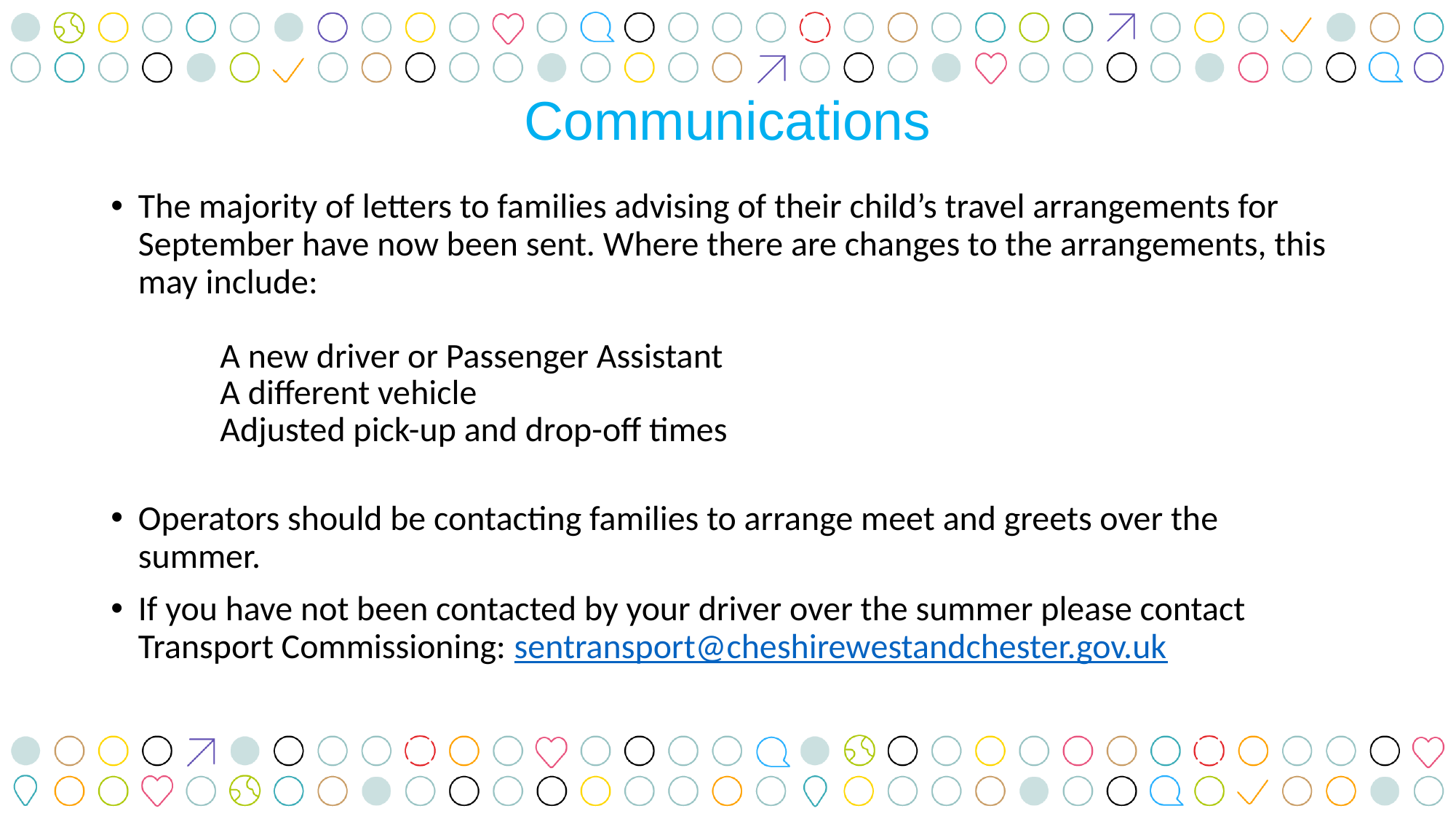

# Communications
The majority of letters to families advising of their child’s travel arrangements for September have now been sent. Where there are changes to the arrangements, this may include:

	A new driver or Passenger Assistant
	A different vehicle
	Adjusted pick-up and drop-off times

Operators should be contacting families to arrange meet and greets over the summer.
If you have not been contacted by your driver over the summer please contact Transport Commissioning: sentransport@cheshirewestandchester.gov.uk